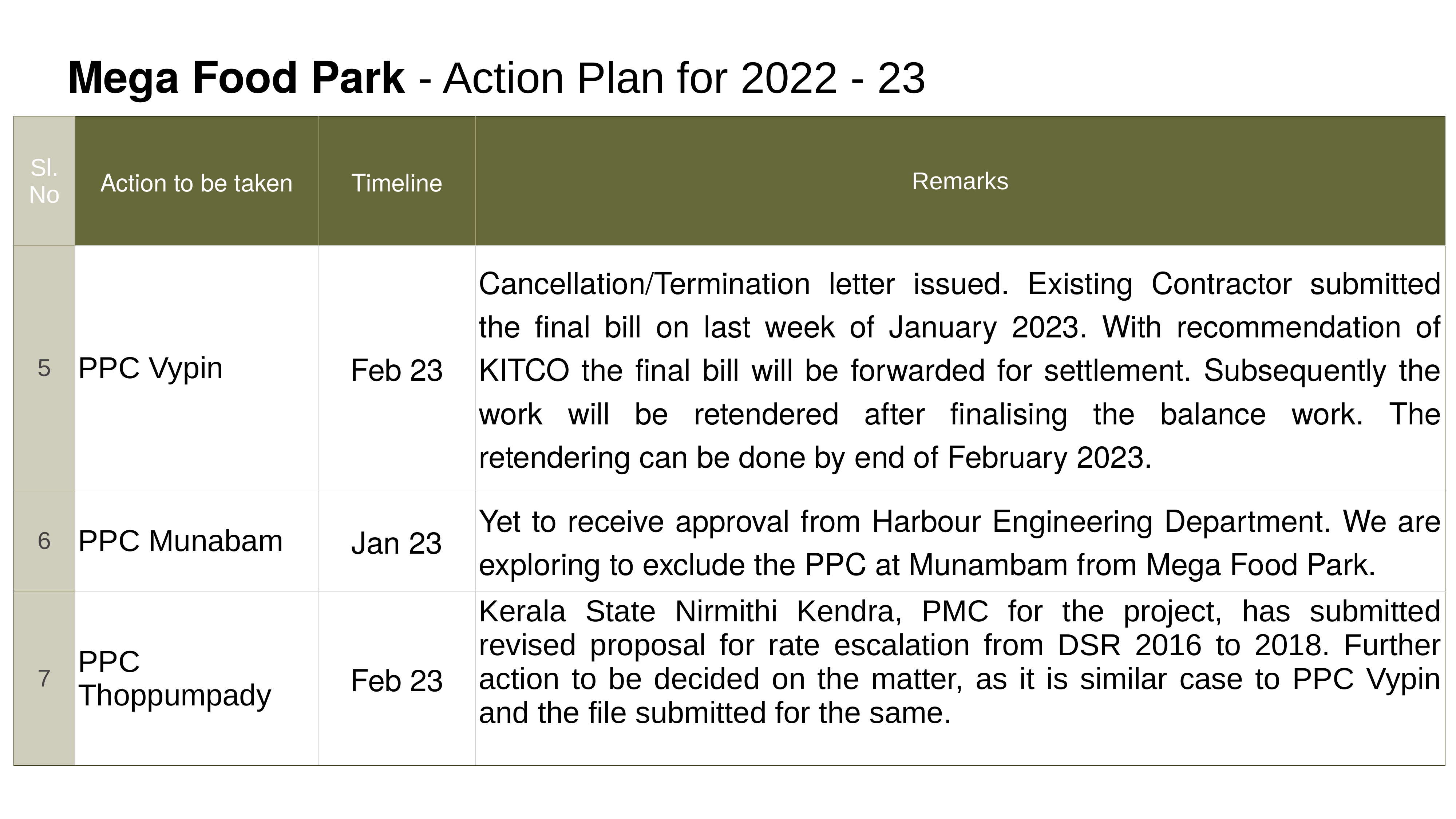

# Mega Food Park - Action Plan for 2022 - 23
| Sl. No | Action to be taken | Timeline | Remarks |
| --- | --- | --- | --- |
| 5 | PPC Vypin | Feb 23 | Cancellation/Termination letter issued. Existing Contractor submitted the final bill on last week of January 2023. With recommendation of KITCO the final bill will be forwarded for settlement. Subsequently the work will be retendered after finalising the balance work. The retendering can be done by end of February 2023. |
| 6 | PPC Munabam | Jan 23 | Yet to receive approval from Harbour Engineering Department. We are exploring to exclude the PPC at Munambam from Mega Food Park. |
| 7 | PPC Thoppumpady | Feb 23 | Kerala State Nirmithi Kendra, PMC for the project, has submitted revised proposal for rate escalation from DSR 2016 to 2018. Further action to be decided on the matter, as it is similar case to PPC Vypin and the file submitted for the same. |